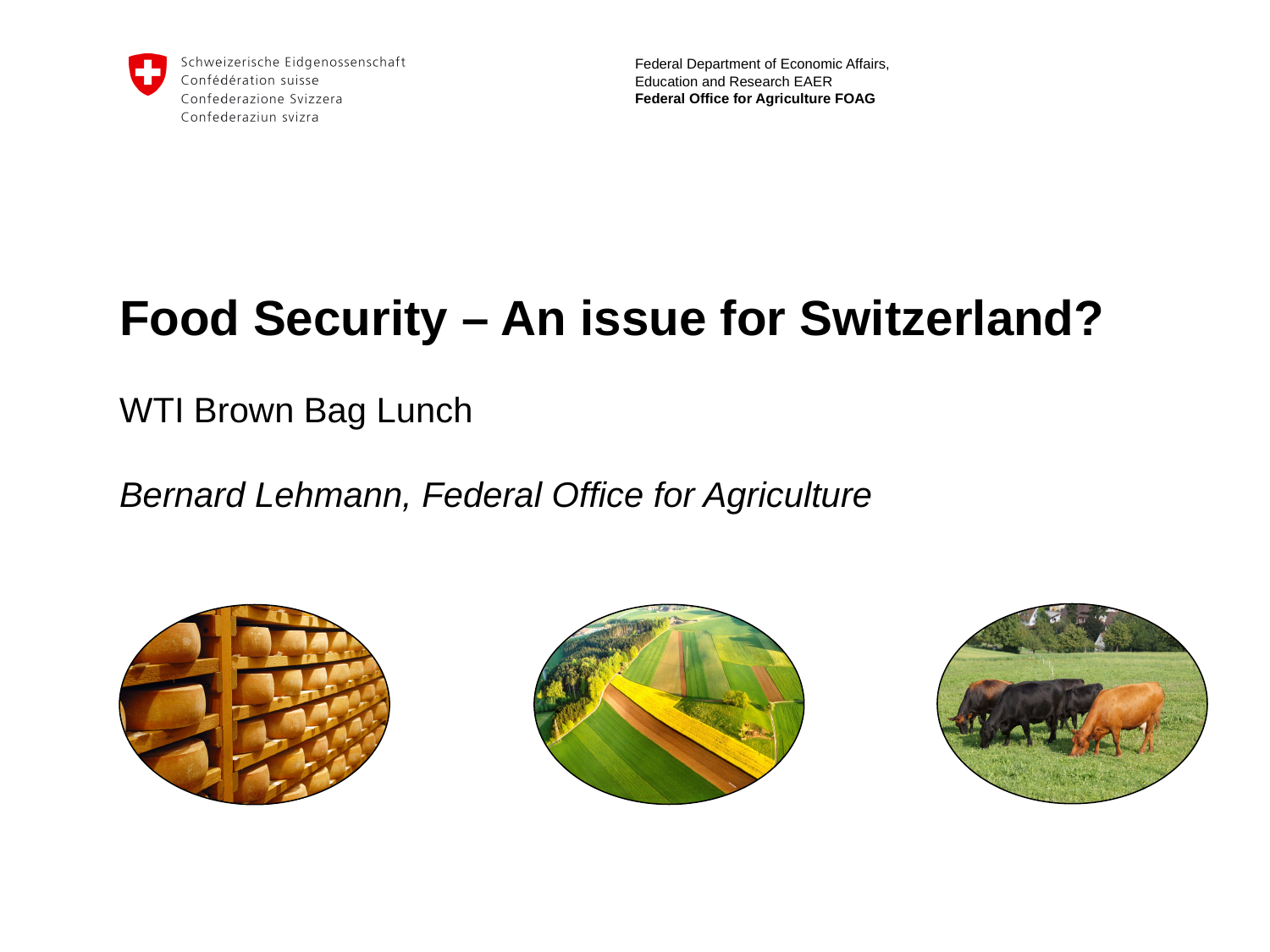

Food Security – An issue for Switzerland?
WTI Brown Bag Lunch
Bernard Lehmann, Federal Office for Agriculture